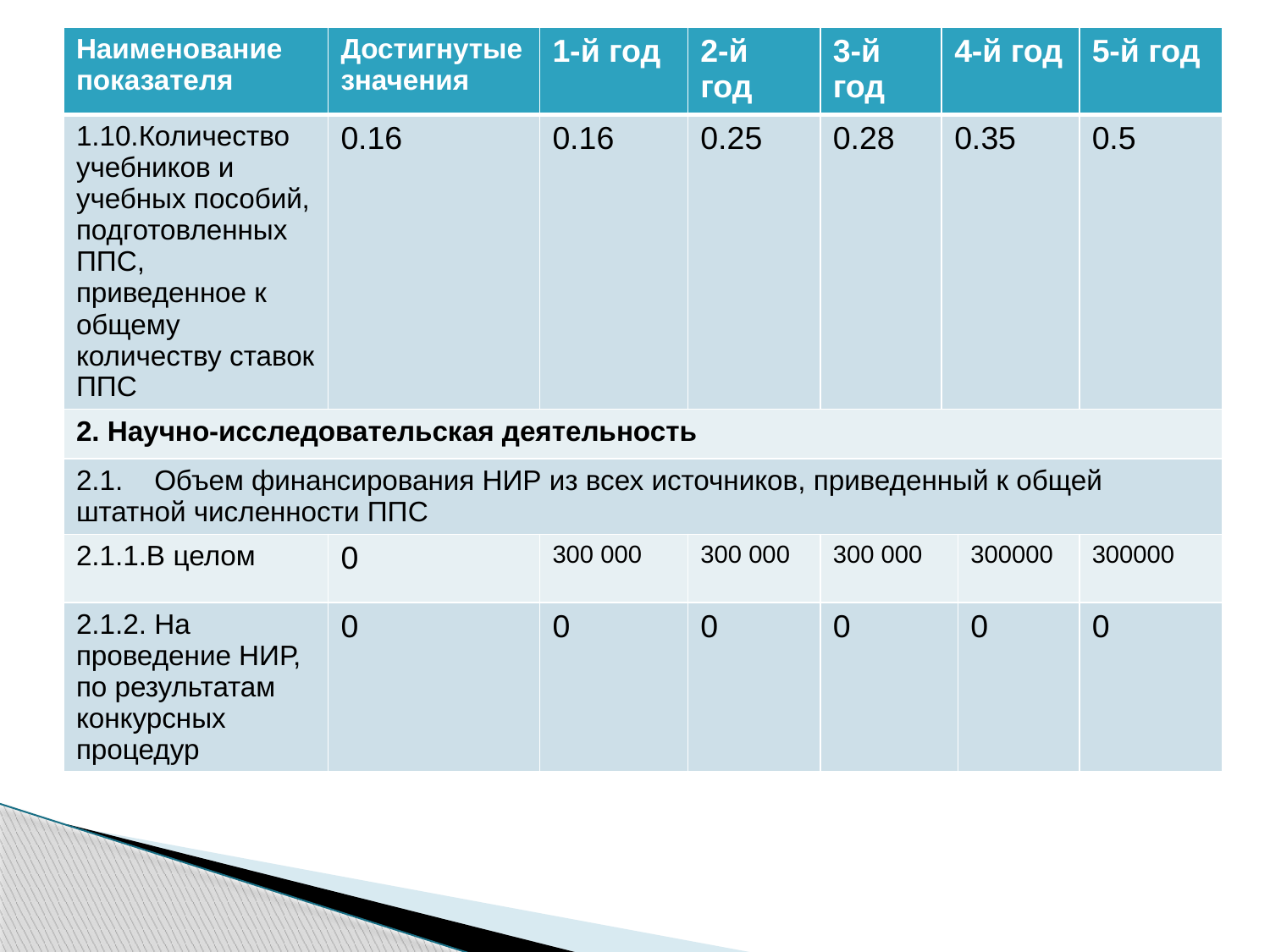

| Наименование показателя | Достигнутые значения | 1-й год | 2-й год | 3-й год | 4-й год |  | 5-й год |
| --- | --- | --- | --- | --- | --- | --- | --- |
| 1.10.Количество учебников и учебных пособий, подготовленных ППС, приведенное к общему количеству ставок ППС | 0.16 | 0.16 | 0.25 | 0.28 | 0.35 |  | 0.5 |
| 2. Научно-исследовательская деятельность |  |  |  |  |  |  |  |
| 2.1.    Объем финансирования НИР из всех источников, приведенный к общей штатной численности ППС |  |  |  |  |  |  |  |
| 2.1.1.В целом | 0 | 300 000 | 300 000 | 300 000 |  | 300000 | 300000 |
| 2.1.2. На проведение НИР, по результатам конкурсных процедур | 0 | 0 | 0 | 0 |  | 0 | 0 |